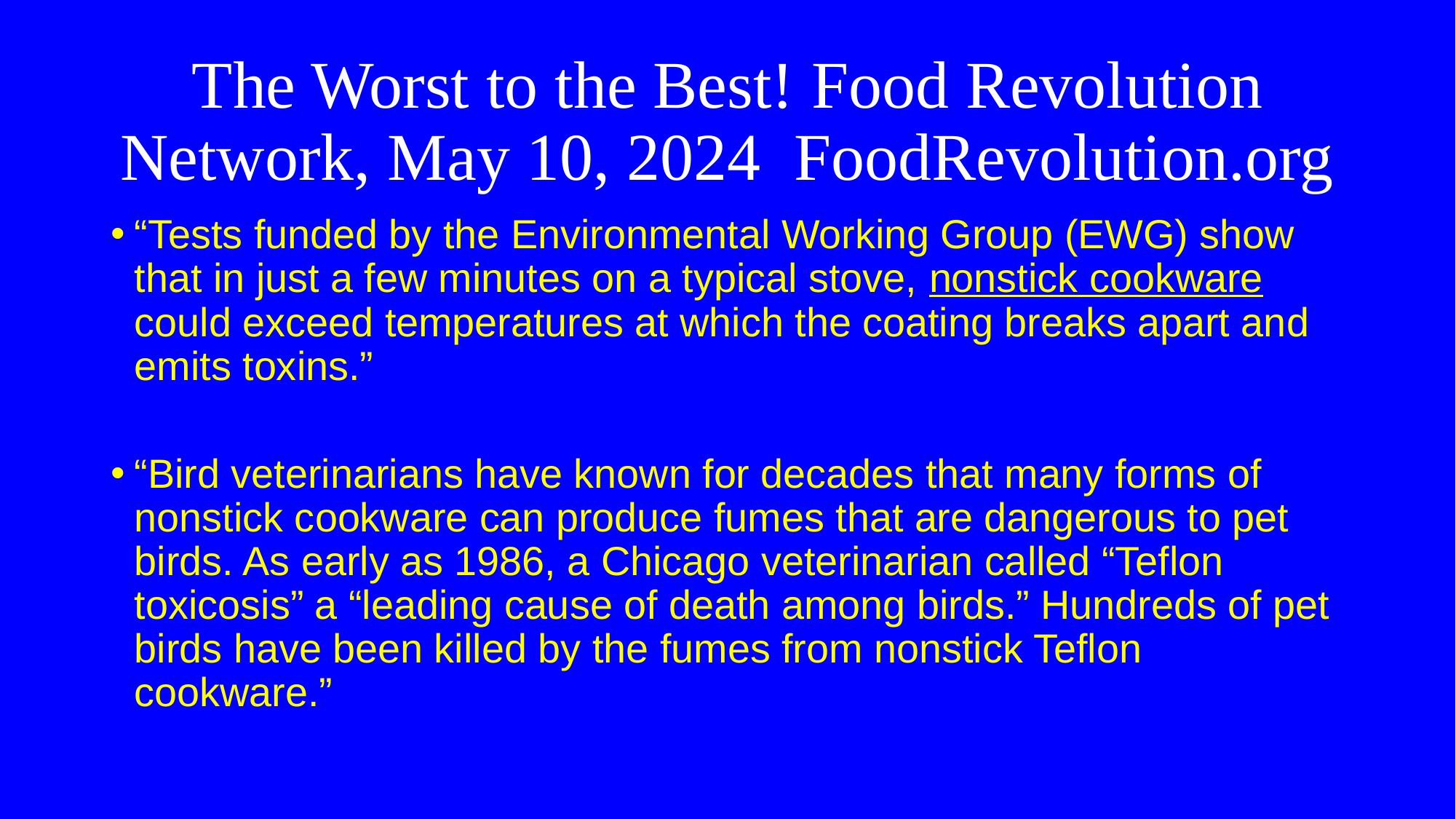

# The Worst to the Best! Food Revolution Network, May 10, 2024  FoodRevolution.org
“Tests funded by the Environmental Working Group (EWG) show that in just a few minutes on a typical stove, nonstick cookware could exceed temperatures at which the coating breaks apart and emits toxins.”

“Bird veterinarians have known for decades that many forms of nonstick cookware can produce fumes that are dangerous to pet birds. As early as 1986, a Chicago veterinarian called “Teflon toxicosis” a “leading cause of death among birds.” Hundreds of pet birds have been killed by the fumes from nonstick Teflon cookware.”